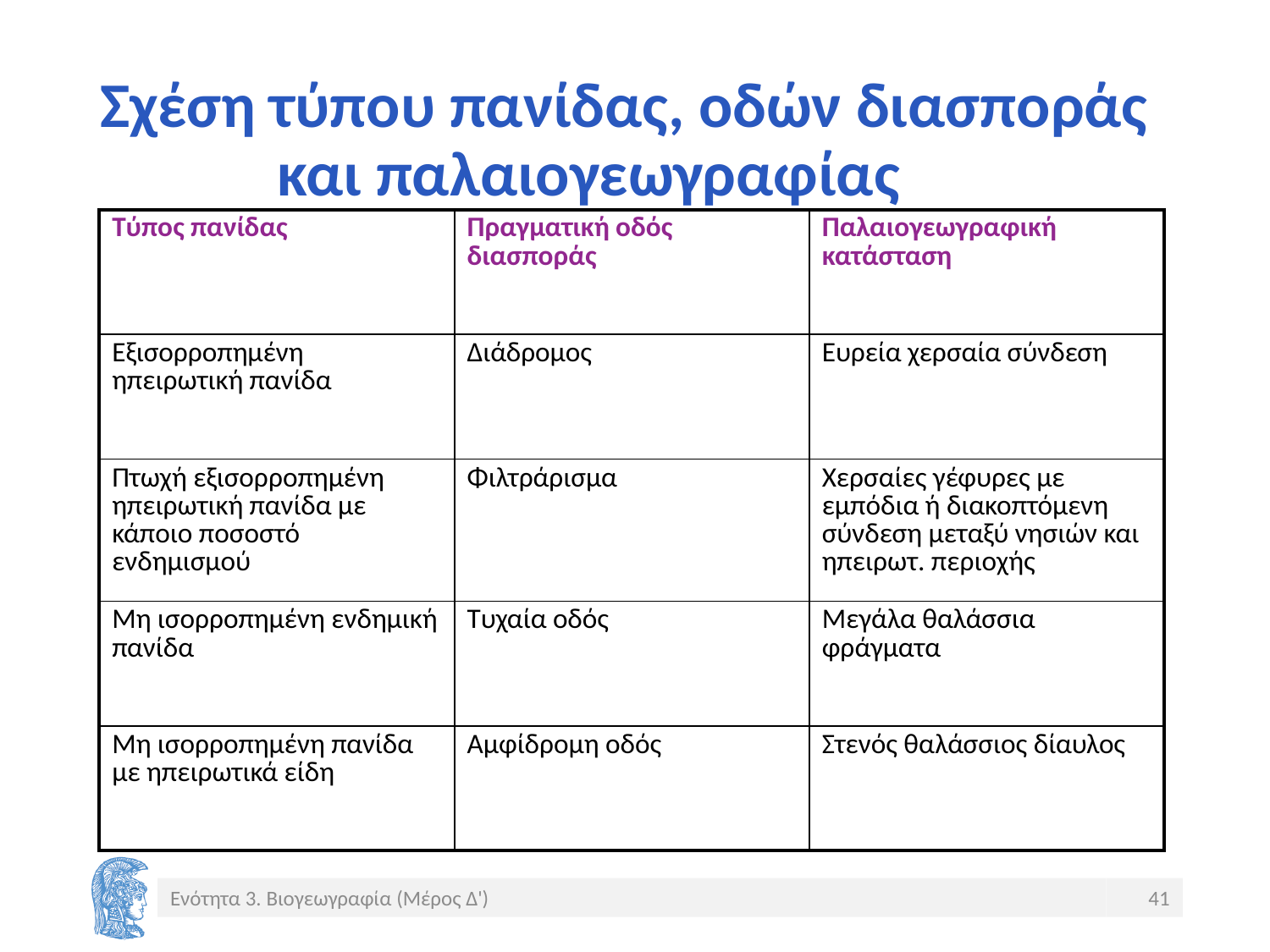

# Σχέση τύπου πανίδας, οδών διασποράς  και παλαιογεωγραφίας
| Τύπος πανίδας | Πραγματική οδός διασποράς | Παλαιογεωγραφική κατάσταση |
| --- | --- | --- |
| Εξισορροπημένη ηπειρωτική πανίδα | Διάδρομος | Ευρεία χερσαία σύνδεση |
| Πτωχή εξισορροπημένη ηπειρωτική πανίδα με κάποιο ποσοστό ενδημισμού | Φιλτράρισμα | Χερσαίες γέφυρες με εμπόδια ή διακοπτόμενη σύνδεση μεταξύ νησιών και ηπειρωτ. περιοχής |
| Μη ισορροπημένη ενδημική πανίδα | Τυχαία οδός | Μεγάλα θαλάσσια φράγματα |
| Μη ισορροπημένη πανίδα με ηπειρωτικά είδη | Αμφίδρομη οδός | Στενός θαλάσσιος δίαυλος |
Ενότητα 3. Βιογεωγραφία (Μέρος Δ')
41